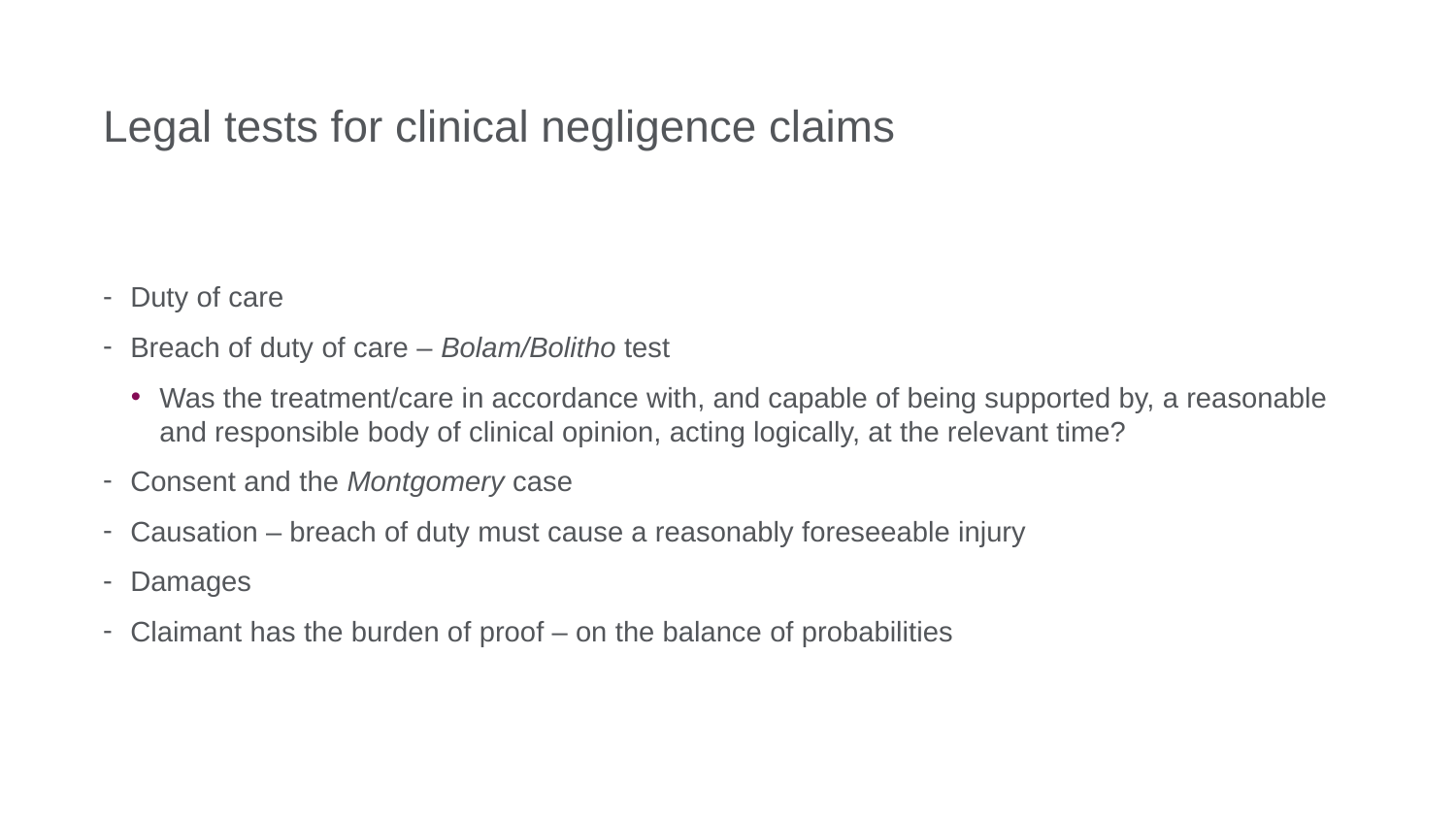

# Legal tests for clinical negligence claims
Duty of care
Breach of duty of care – Bolam/Bolitho test
Was the treatment/care in accordance with, and capable of being supported by, a reasonable and responsible body of clinical opinion, acting logically, at the relevant time?
Consent and the Montgomery case
Causation – breach of duty must cause a reasonably foreseeable injury
Damages
Claimant has the burden of proof – on the balance of probabilities